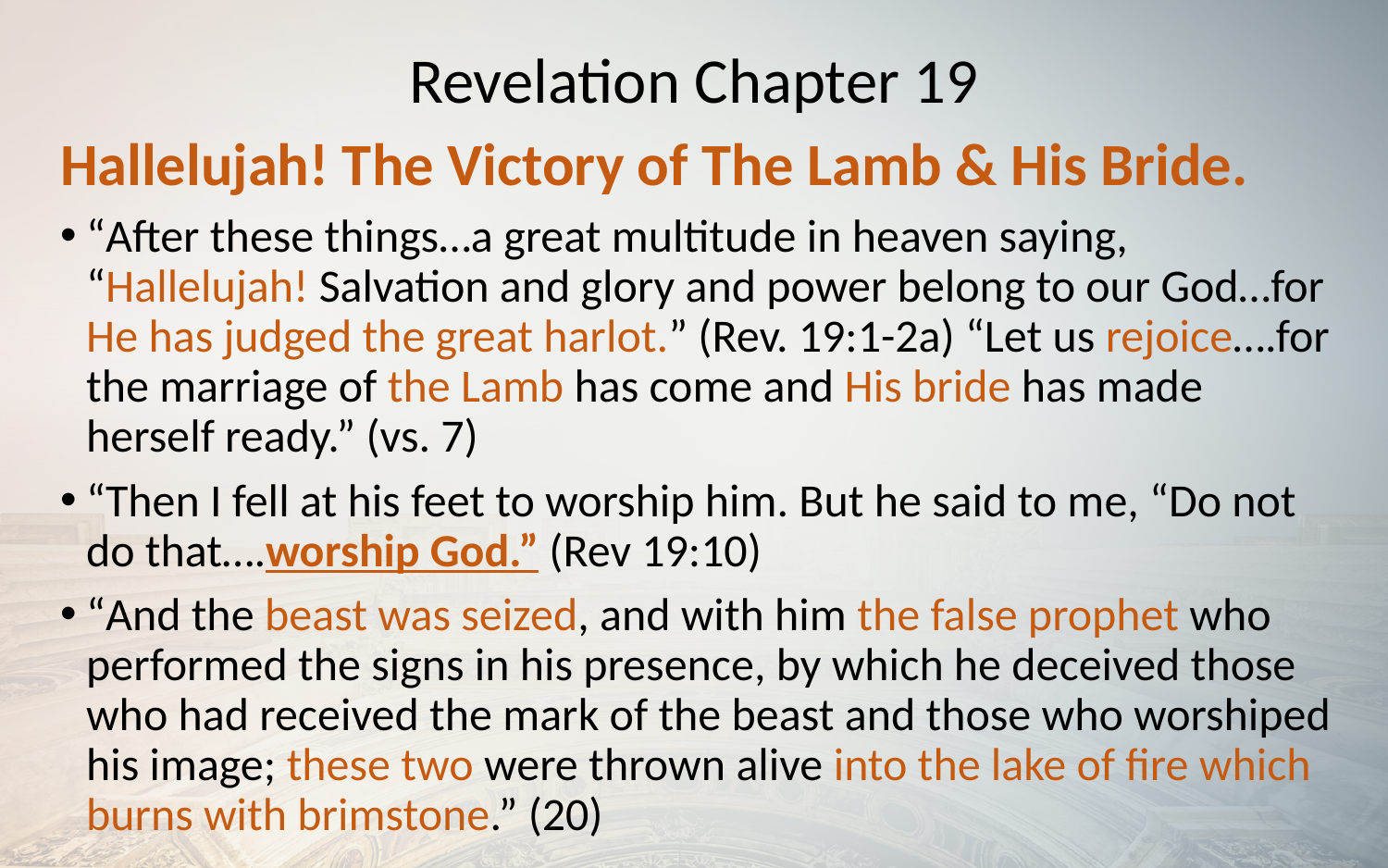

# Revelation Chapter 19
Hallelujah! The Victory of The Lamb & His Bride.
“After these things…a great multitude in heaven saying, “Hallelujah! Salvation and glory and power belong to our God…for He has judged the great harlot.” (Rev. 19:1-2a) “Let us rejoice….for the marriage of the Lamb has come and His bride has made herself ready.” (vs. 7)
“Then I fell at his feet to worship him. But he said to me, “Do not do that….worship God.” (Rev 19:10)
“And the beast was seized, and with him the false prophet who performed the signs in his presence, by which he deceived those who had received the mark of the beast and those who worshiped his image; these two were thrown alive into the lake of fire which burns with brimstone.” (20)